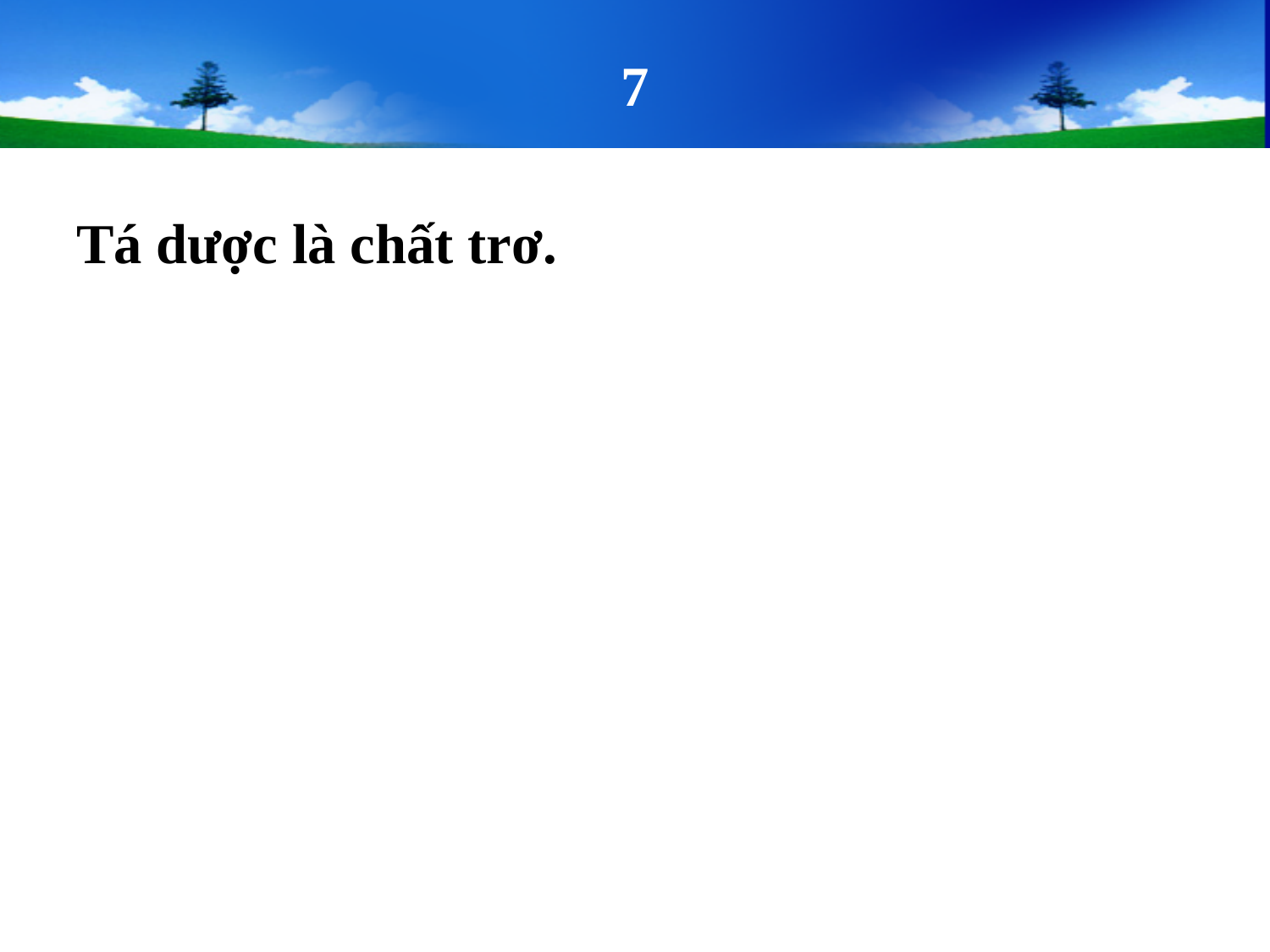

# 7
Tá dược là chất trơ.